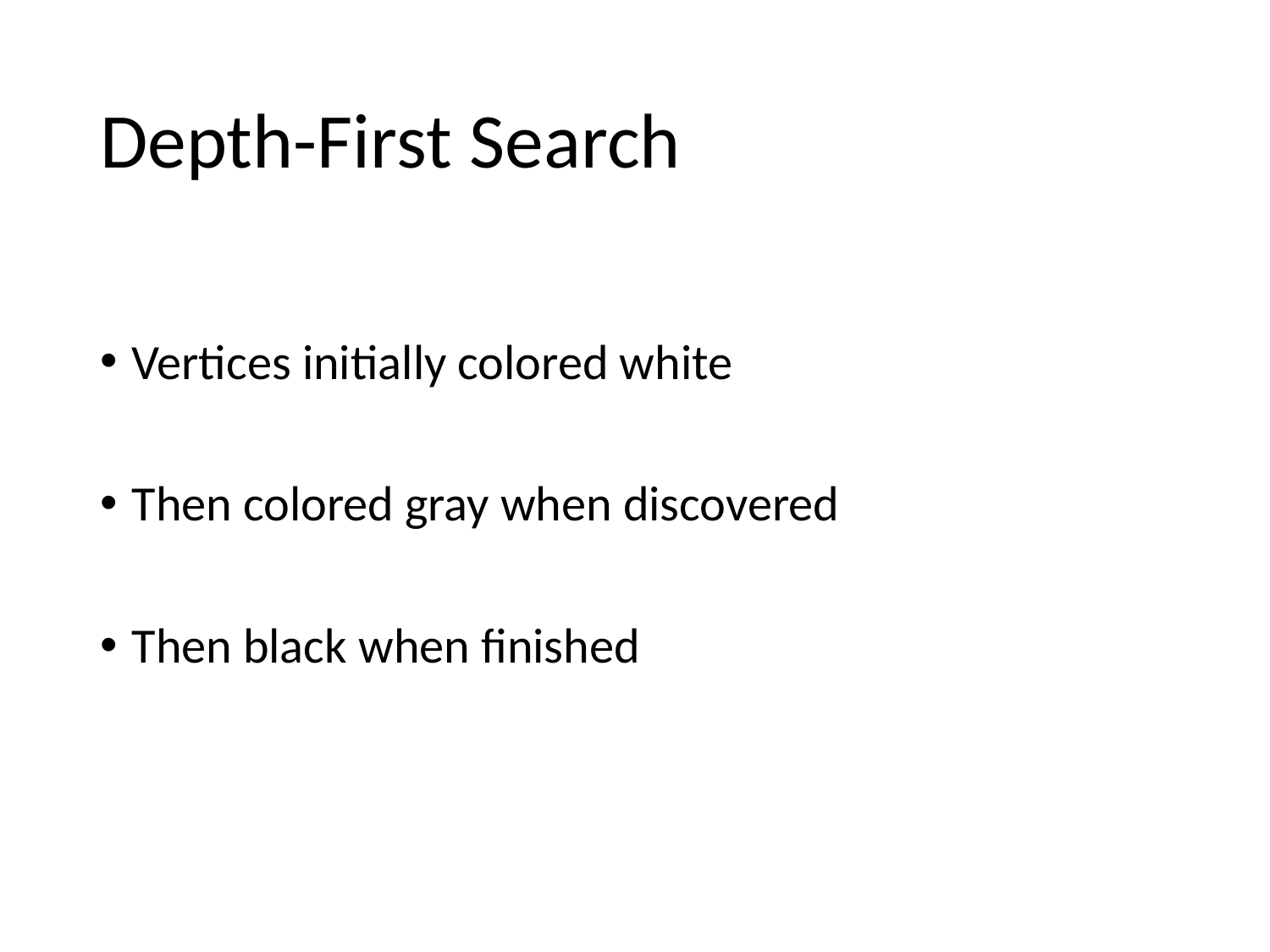

# Depth-First Search

Vertices initially colored white

Then colored gray when discovered

Then black when finished